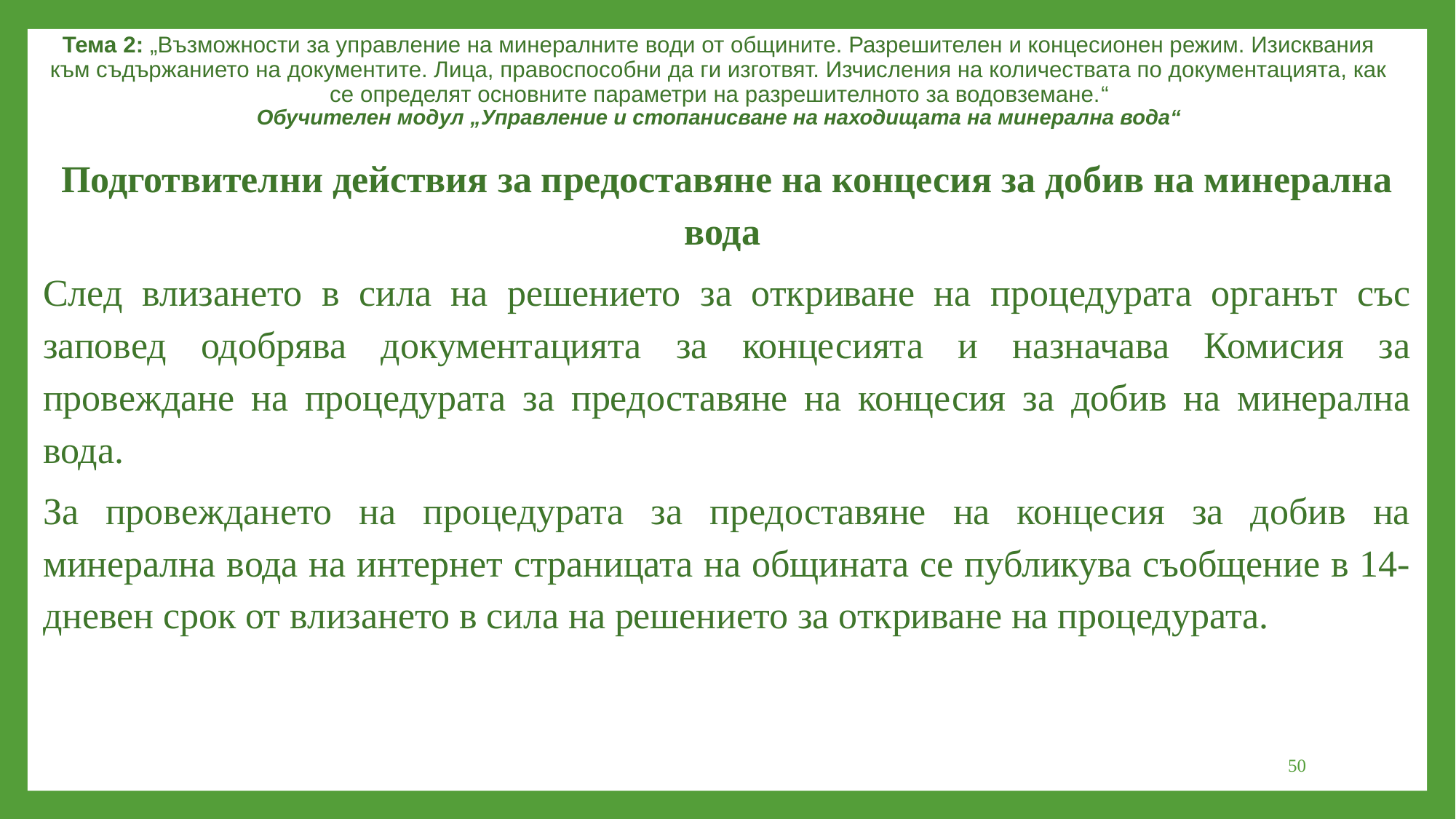

Тема 2: „Възможности за управление на минералните води от общините. Разрешителен и концесионен режим. Изисквания към съдържанието на документите. Лица, правоспособни да ги изготвят. Изчисления на количествата по документацията, как се определят основните параметри на разрешителното за водовземане.“
Обучителен модул „Управление и стопанисване на находищата на минерална вода“

Подготвителни действия за предоставяне на концесия за добив на минерална вода
След влизането в сила на решението за откриване на процедурата органът със заповед одобрява документацията за концесията и назначава Комисия за провеждане на процедурата за предоставяне на концесия за добив на минерална вода.
За провеждането на процедурата за предоставяне на концесия за добив на минерална вода на интернет страницата на общината се публикува съобщение в 14-дневен срок от влизането в сила на решението за откриване на процедурата.

50